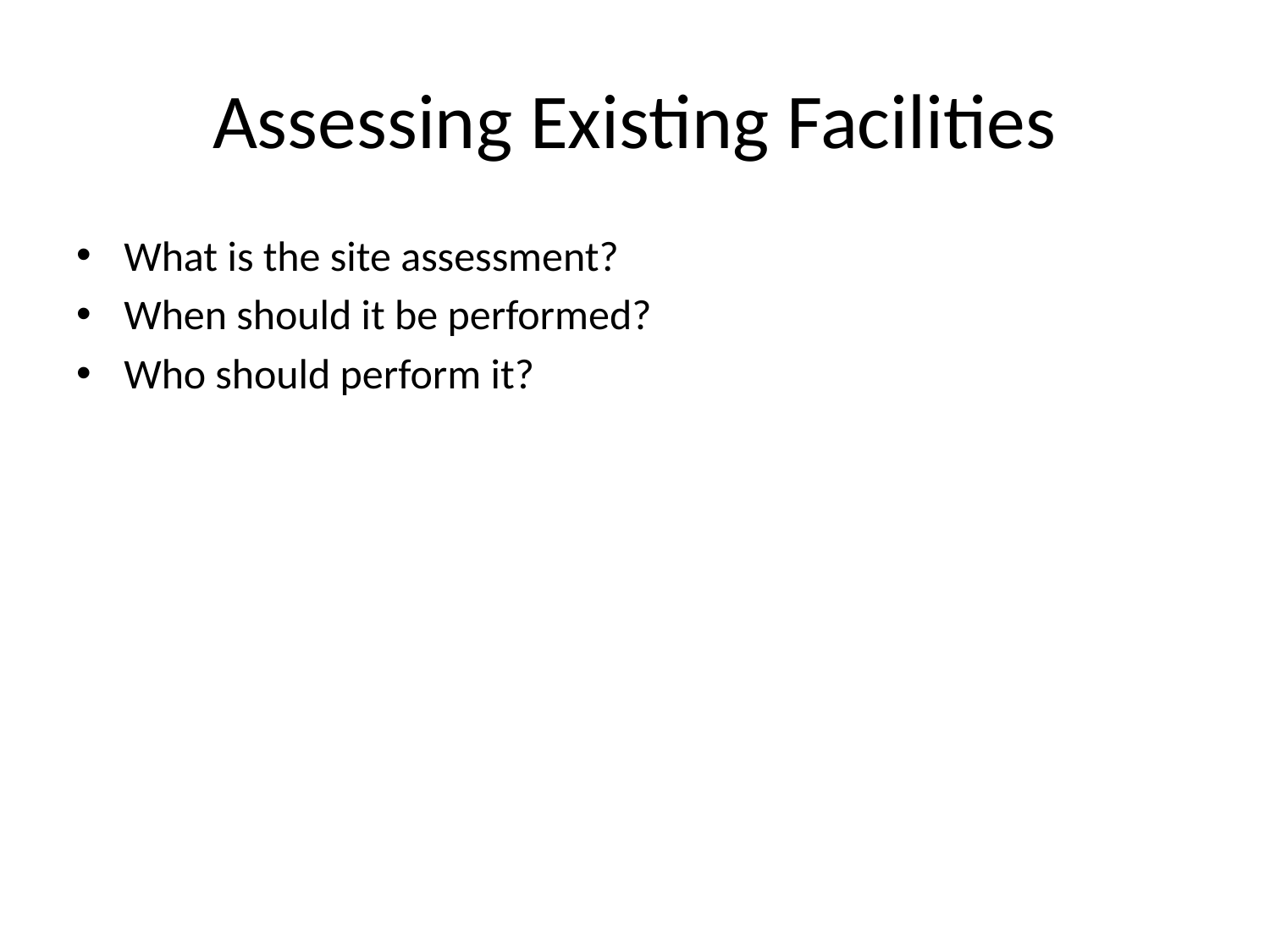

# Assessing Existing Facilities
What is the site assessment?
When should it be performed?
Who should perform it?